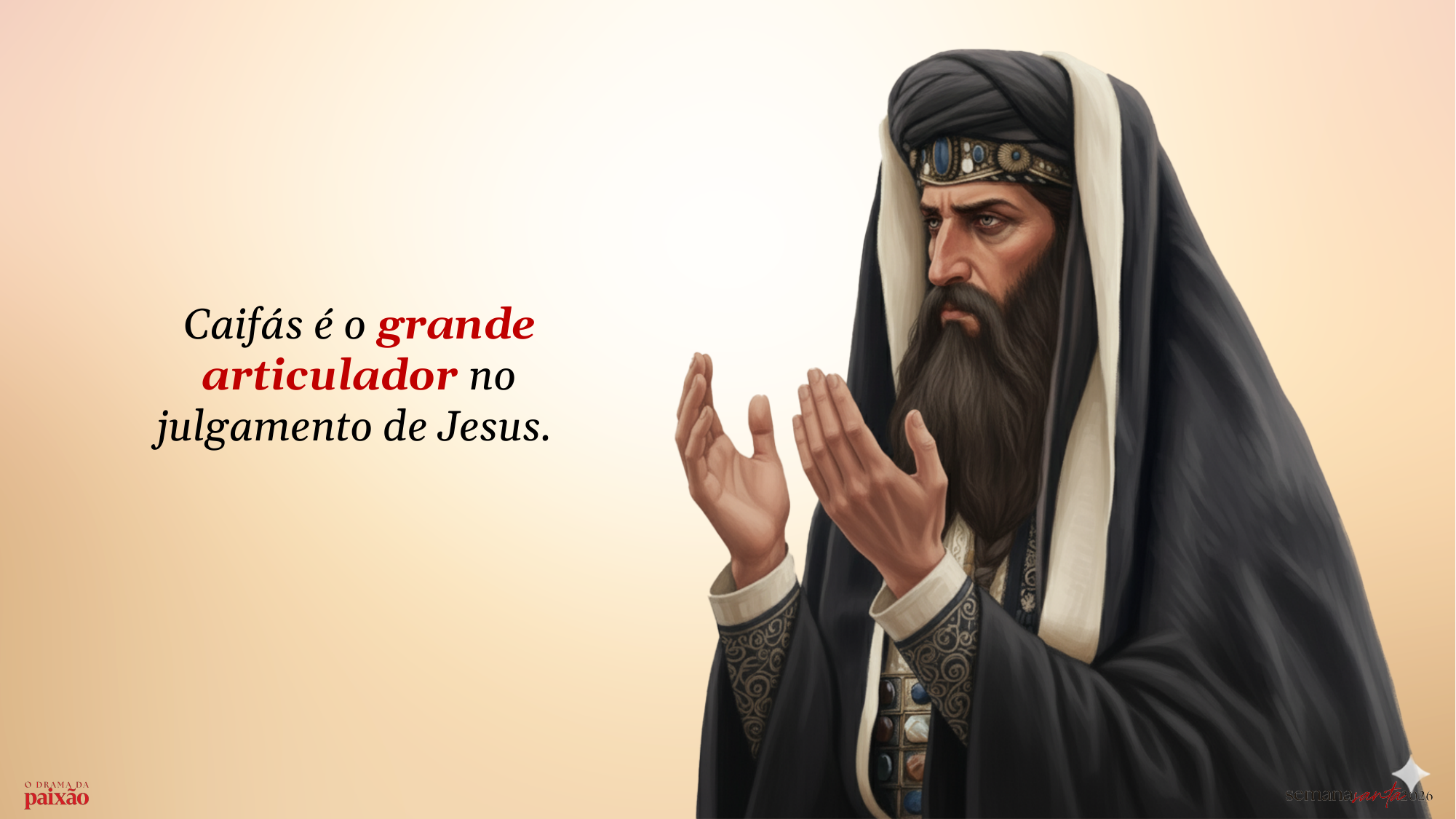

Caifás é o grande articulador no julgamento de Jesus.